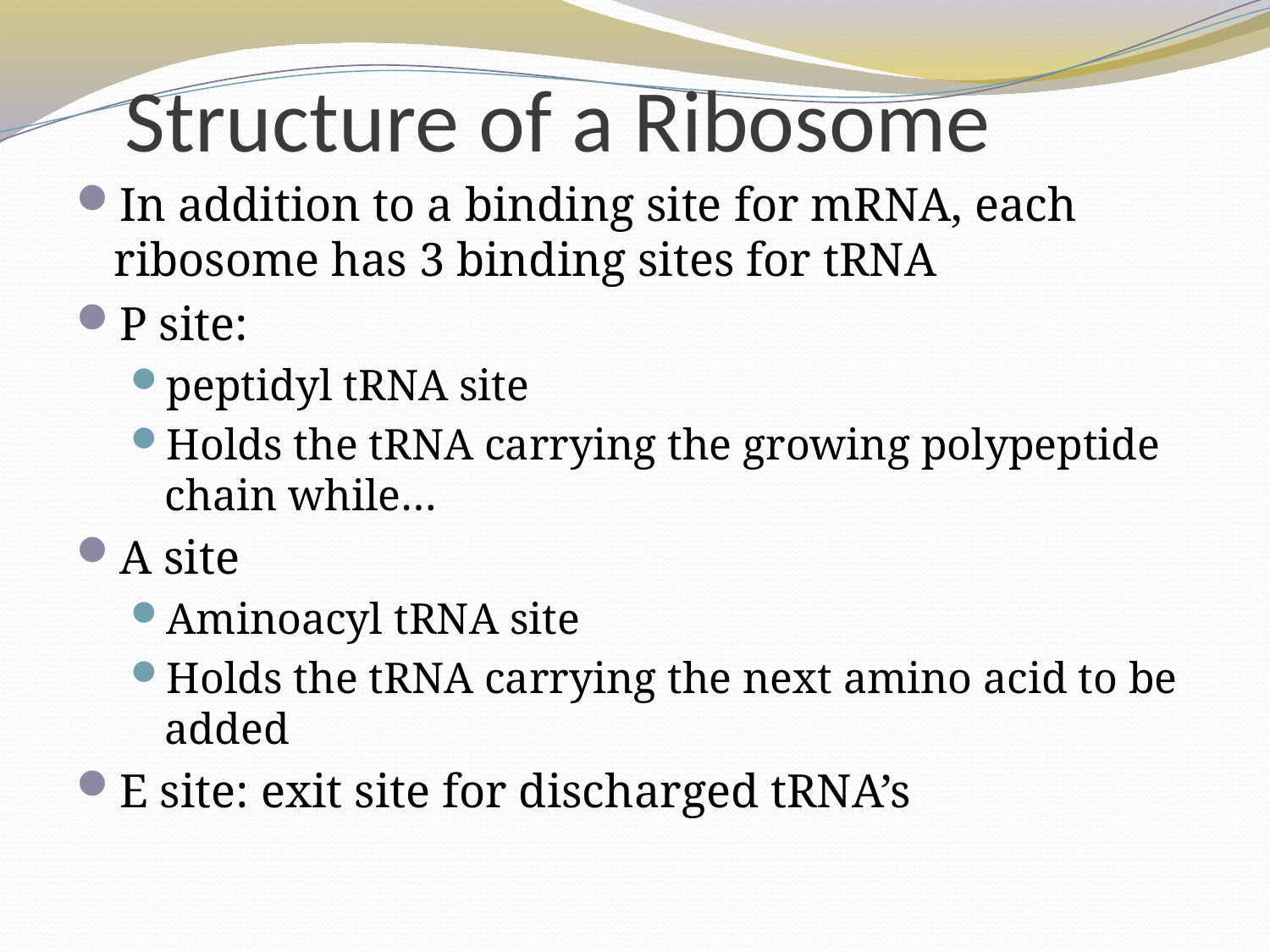

# Structure of a Ribosome
In addition to a binding site for mRNA, each ribosome has 3 binding sites for tRNA
P site:
peptidyl tRNA site
Holds the tRNA carrying the growing polypeptide chain while…
A site
Aminoacyl tRNA site
Holds the tRNA carrying the next amino acid to be added
E site: exit site for discharged tRNA’s